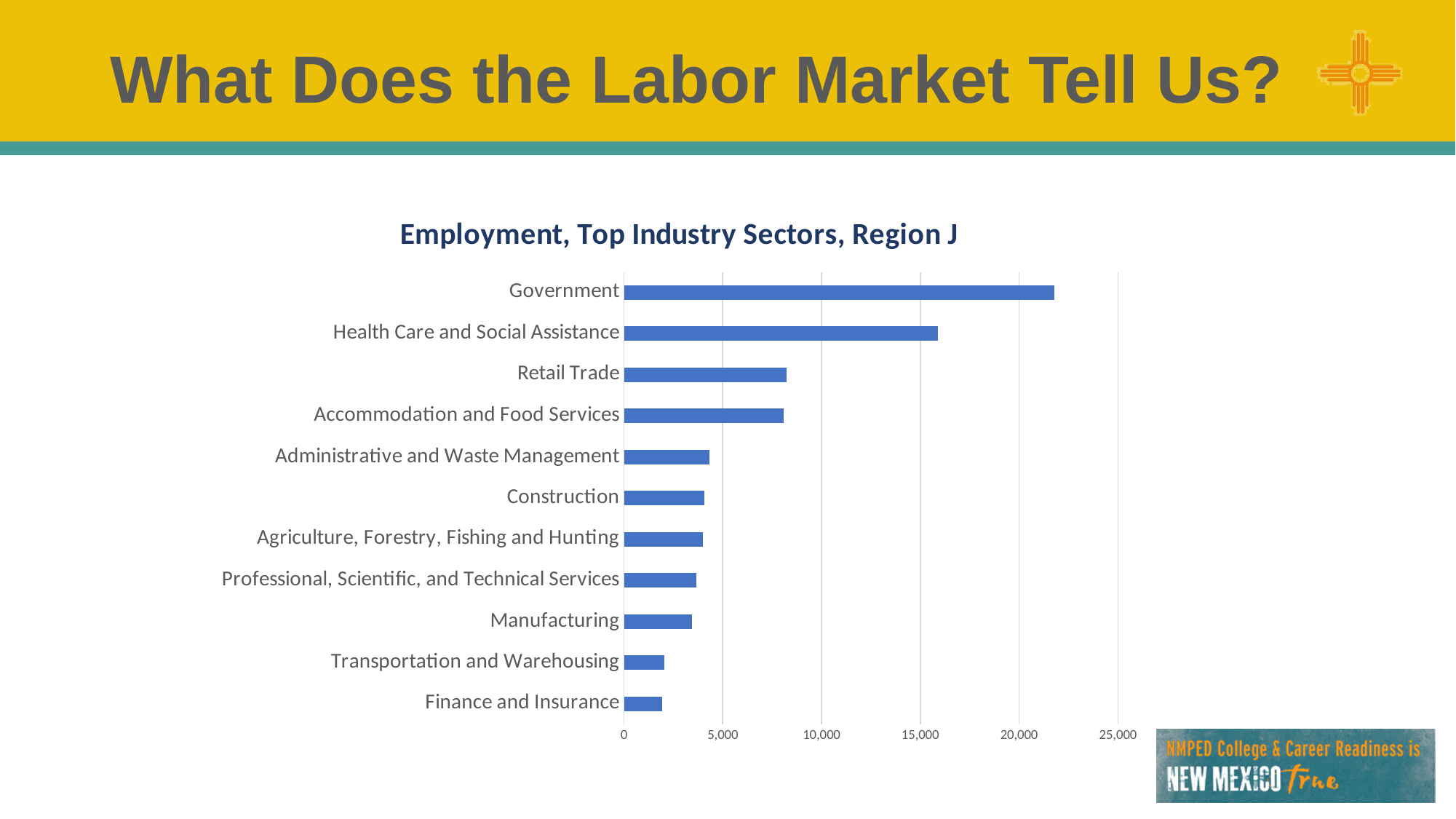

# What Does the Labor Market Tell Us?

### Chart: Employment, Top Industry Sectors, Region J

| Category |  |
|---|---|
| Government | 21791.9125413 |
| Health Care and Social Assistance | 15882.8098167 |
| Retail Trade | 8243.49283175 |
| Accommodation and Food Services | 8086.3080115 |
| Administrative and Waste Management | 4342.200725 |
| Construction | 4058.13710934 |
| Agriculture, Forestry, Fishing and Hunting | 3995.65964607 |
| Professional, Scientific, and Technical Services | 3678.20121471 |
| Manufacturing | 3442.5749295 |
| Transportation and Warehousing | 2025.97892869 |
| Finance and Insurance | 1935.58993762 |